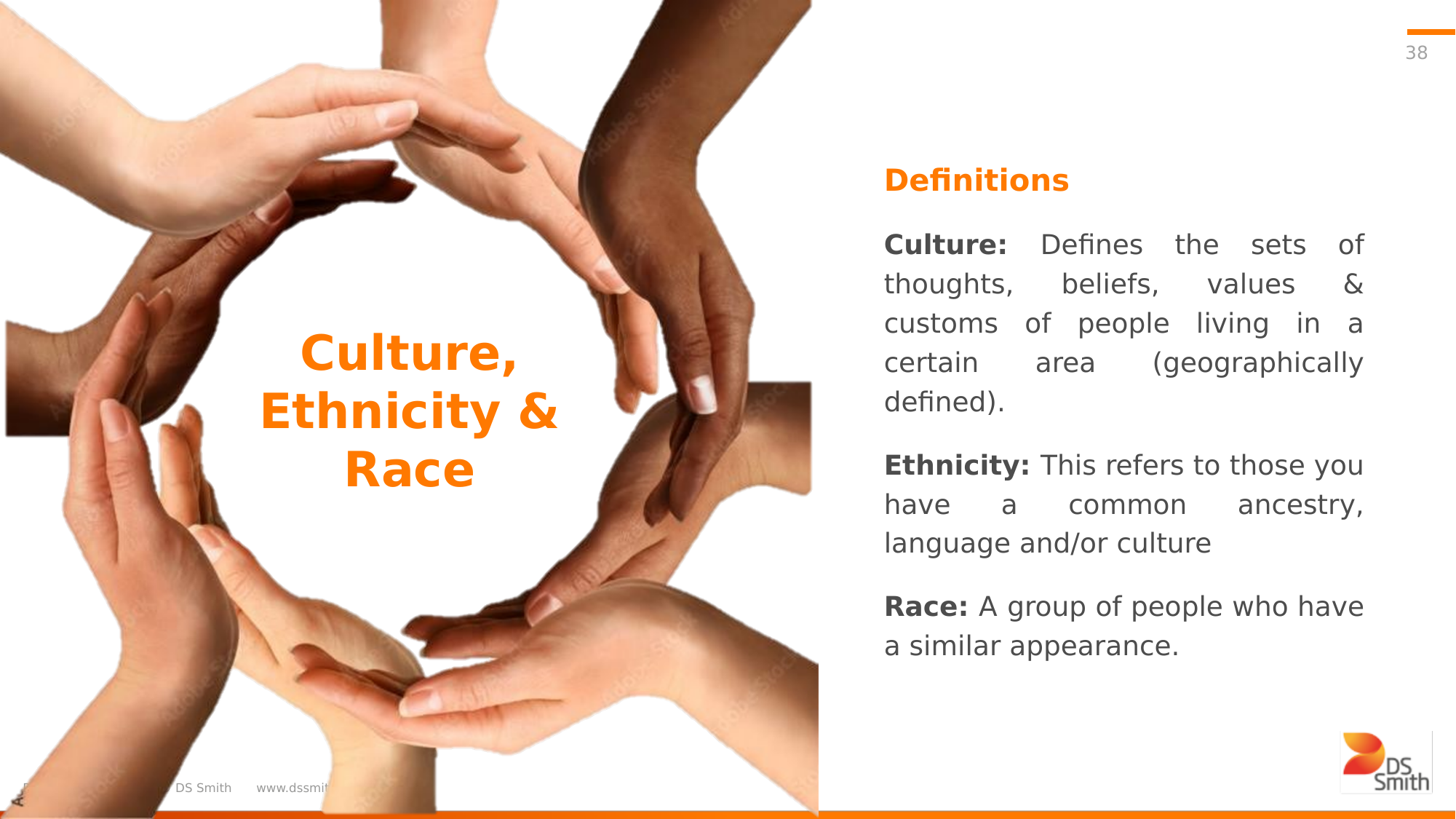

38
Definitions
Culture: Defines the sets of thoughts, beliefs, values & customs of people living in a certain area (geographically defined).
Ethnicity: This refers to those you have a common ancestry, language and/or culture
Race: A group of people who have a similar appearance.
Culture, Ethnicity & Race